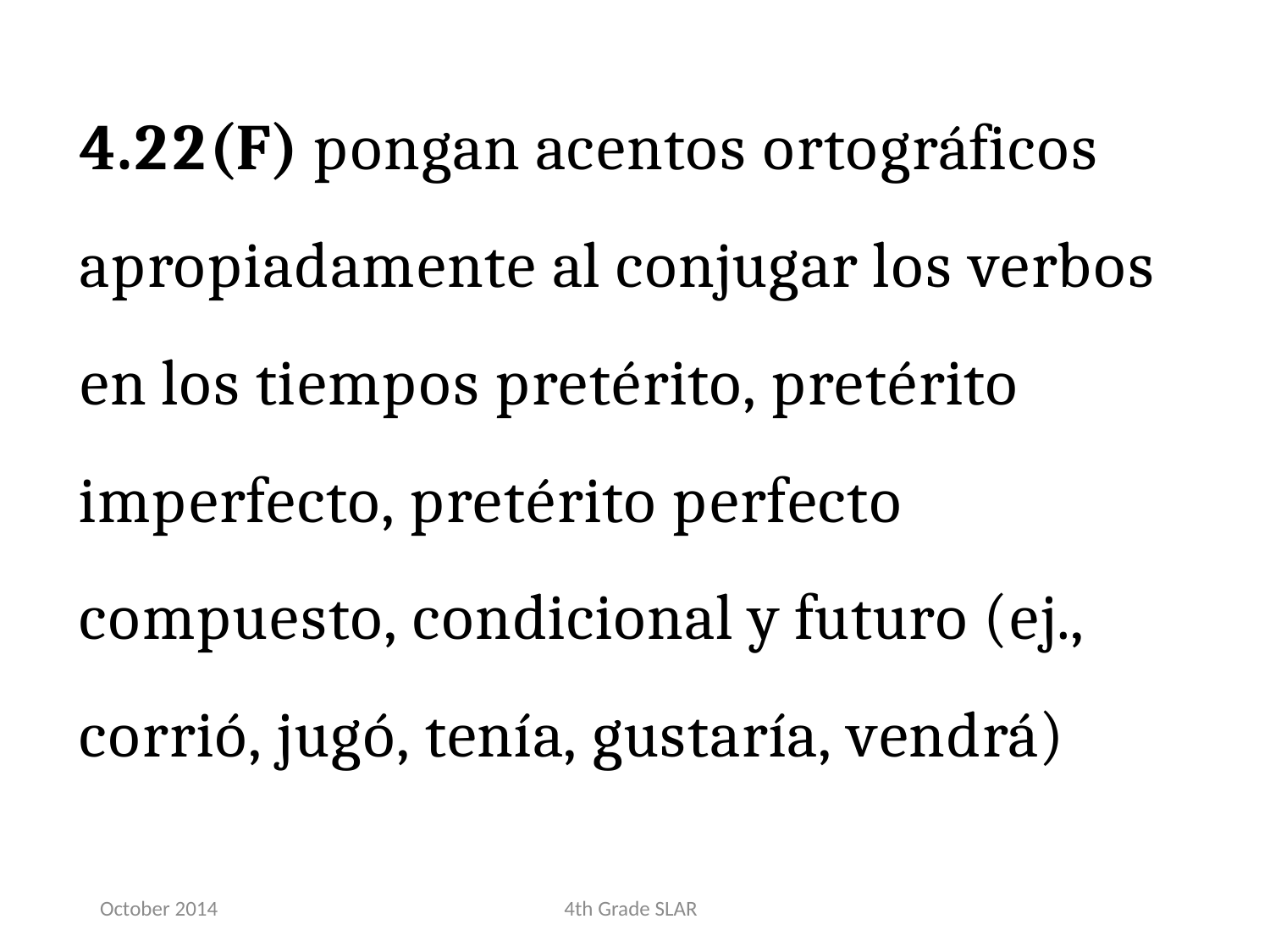

4.22(F) pongan acentos ortográficos apropiadamente al conjugar los verbos en los tiempos pretérito, pretérito imperfecto, pretérito perfecto compuesto, condicional y futuro (ej., corrió, jugó, tenía, gustaría, vendrá)

October 2014
4th Grade SLAR